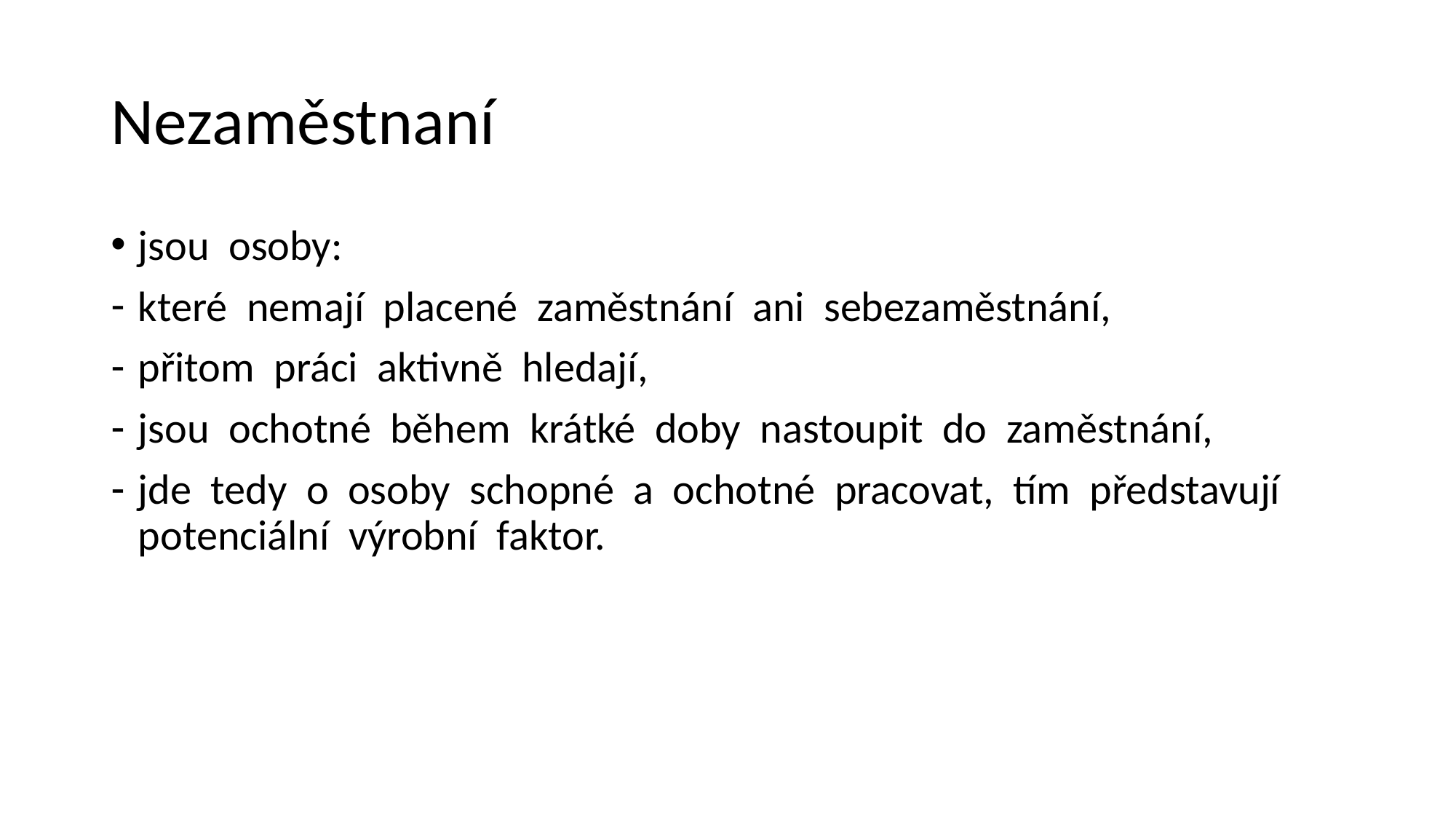

# Nezaměstnaní
jsou  osoby:
které  nemají  placené  zaměstnání  ani  sebezaměstnání,
přitom  práci  aktivně  hledají,
jsou  ochotné  během  krátké  doby  nastoupit  do  zaměstnání,
jde  tedy  o  osoby  schopné  a  ochotné  pracovat,  tím  představují  potenciální  výrobní  faktor.